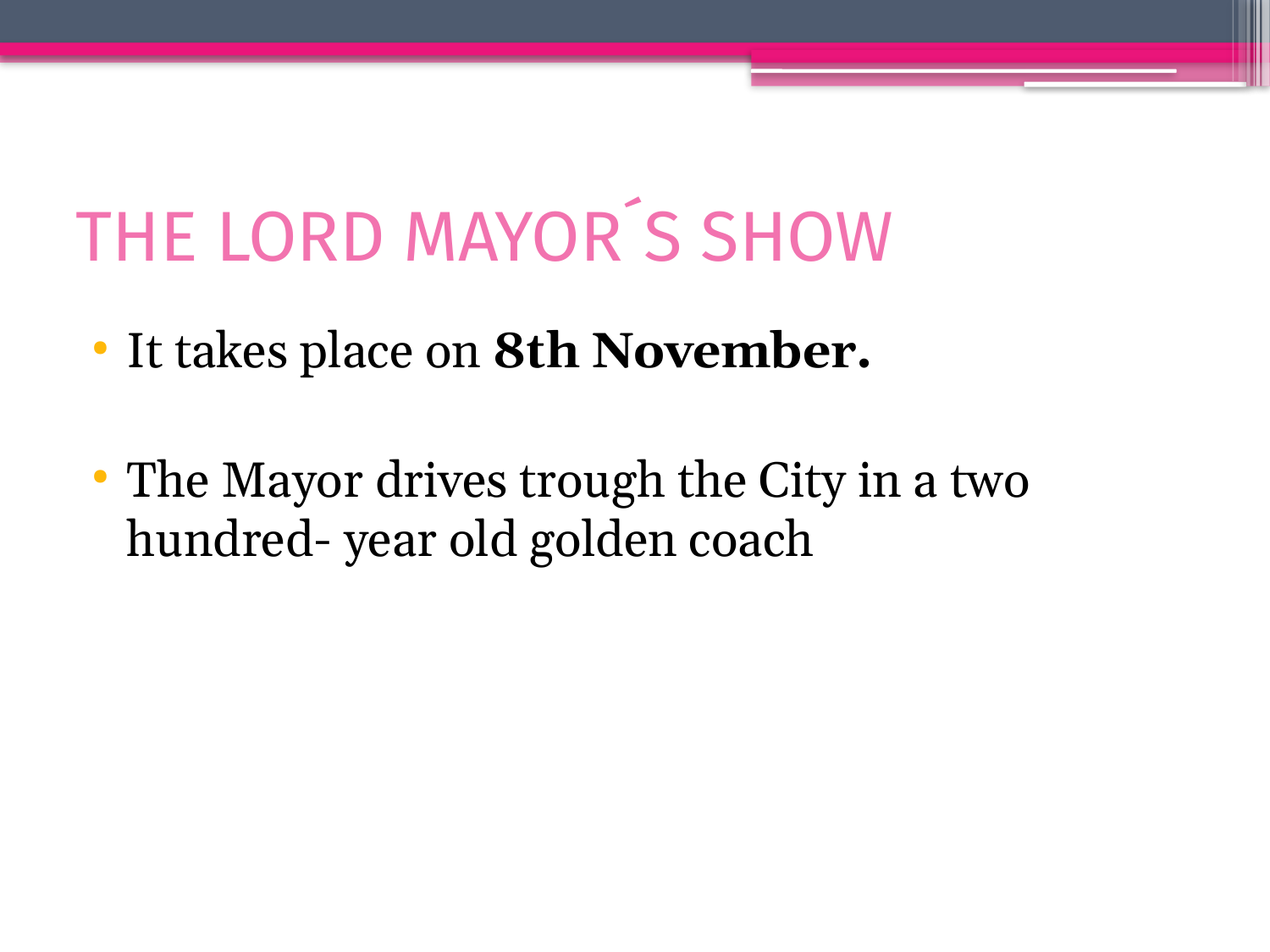

# THE LORD MAYOR´S SHOW
It takes place on 8th November.

The Mayor drives trough the City in a two hundred- year old golden coach